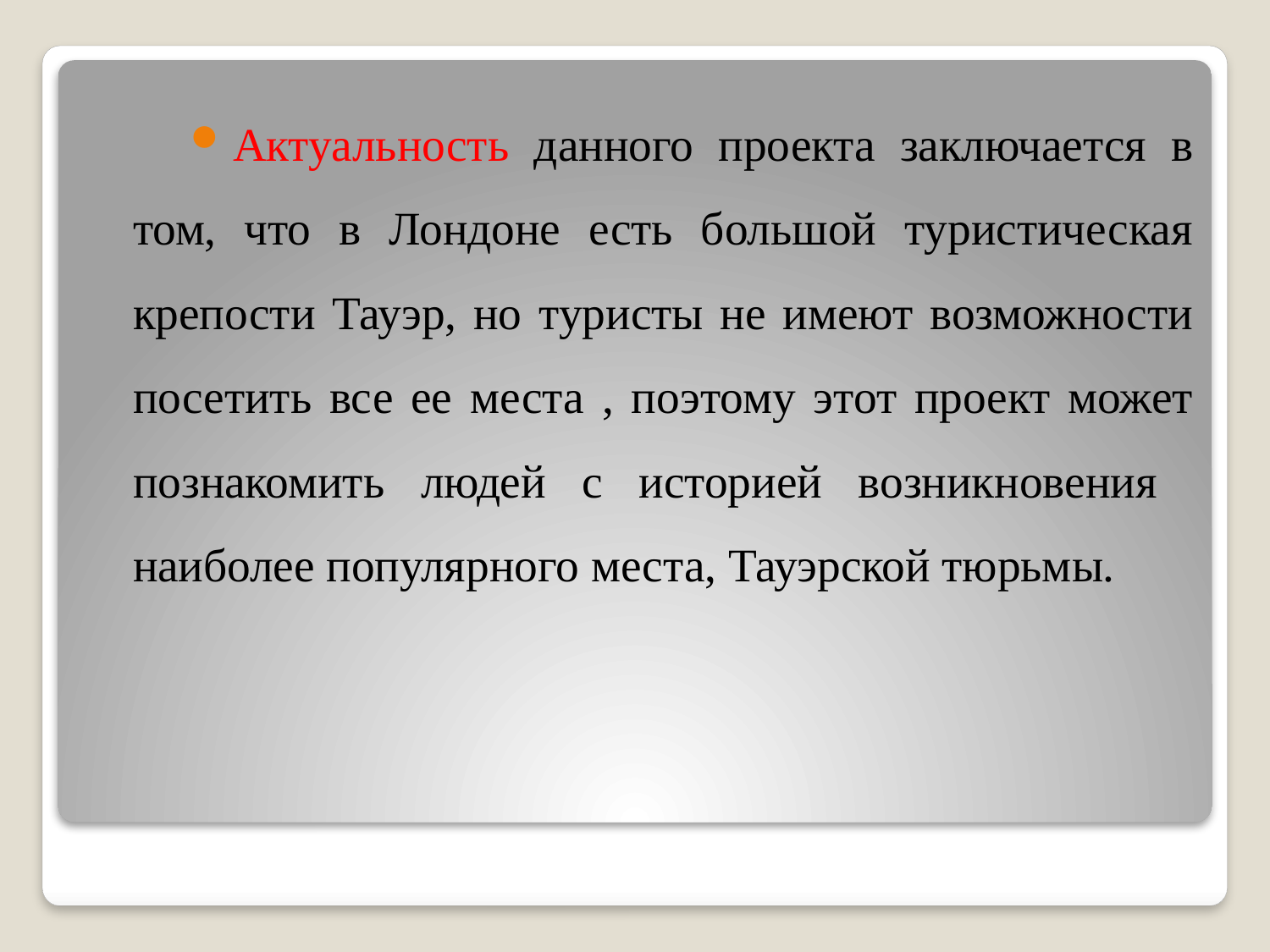

Актуальность данного проекта заключается в том, что в Лондоне есть большой туристическая крепости Тауэр, но туристы не имеют возможности посетить все ее места , поэтому этот проект может познакомить людей с историей возникновения  наиболее популярного места, Тауэрской тюрьмы.
#